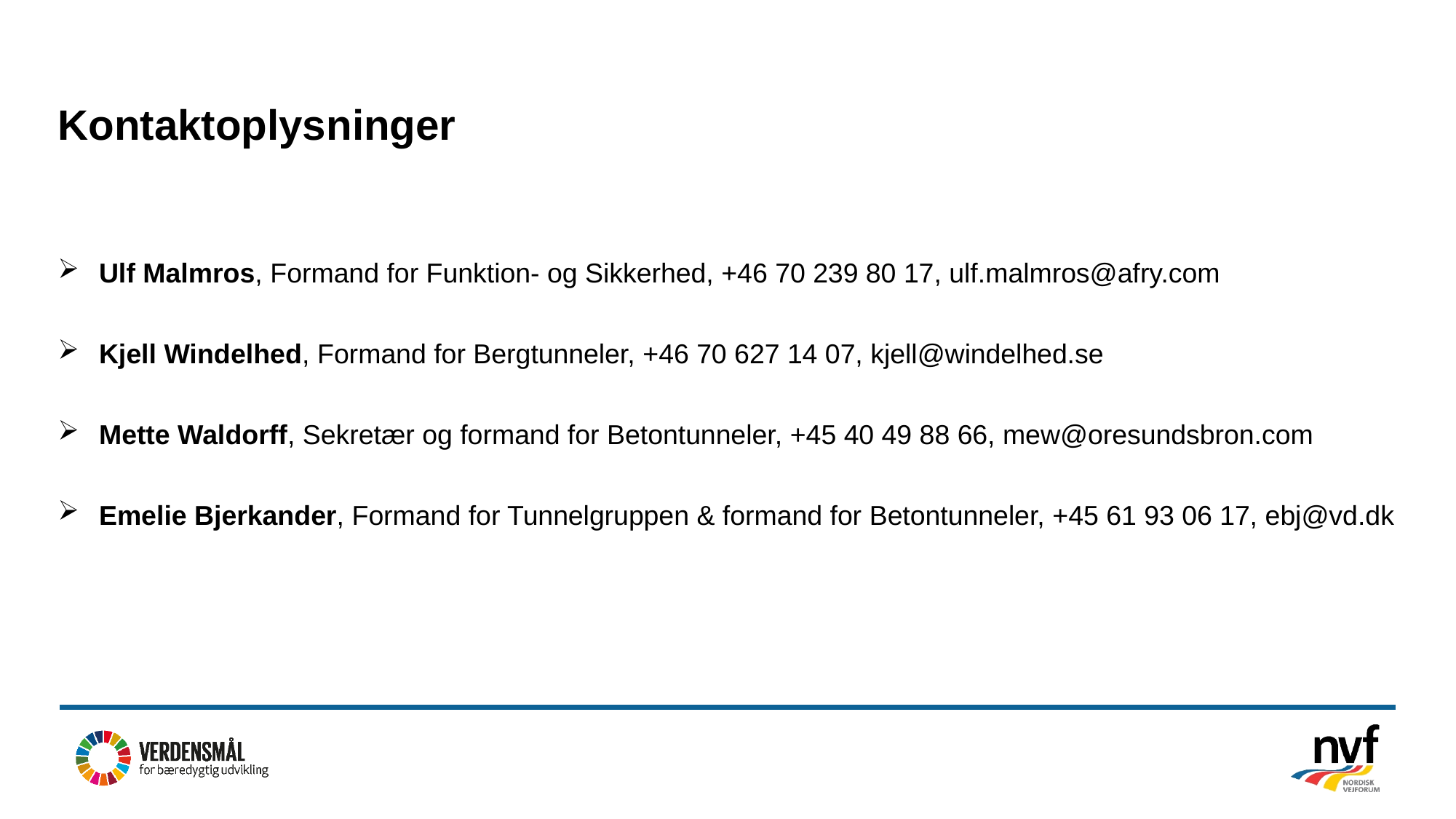

# Kontaktoplysninger
Ulf Malmros, Formand for Funktion- og Sikkerhed, +46 70 239 80 17, ulf.malmros@afry.com
Kjell Windelhed, Formand for Bergtunneler, +46 70 627 14 07, kjell@windelhed.se
Mette Waldorff, Sekretær og formand for Betontunneler, +45 40 49 88 66, mew@oresundsbron.com
Emelie Bjerkander, Formand for Tunnelgruppen & formand for Betontunneler, +45 61 93 06 17, ebj@vd.dk